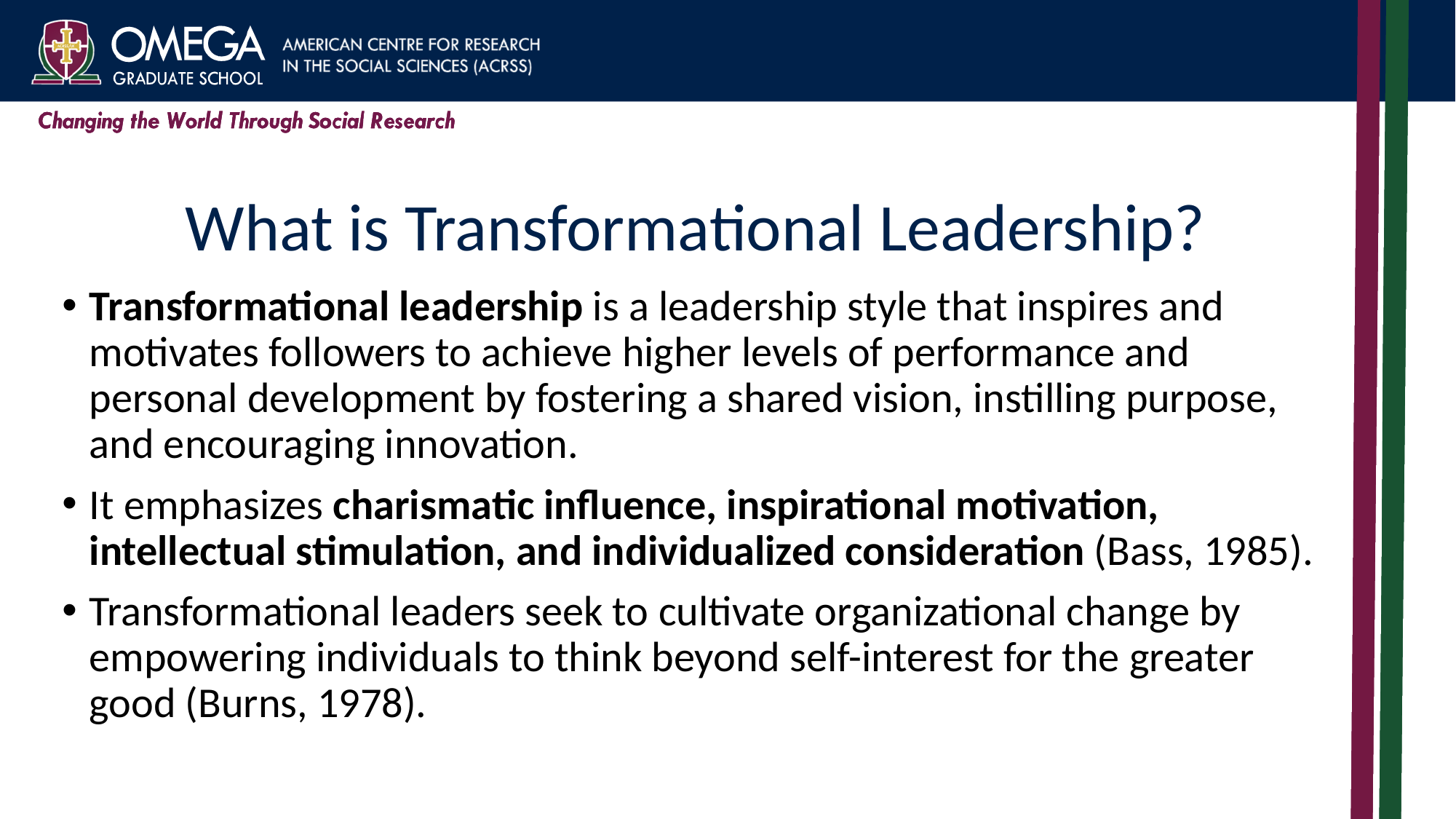

# What is Transformational Leadership?
Transformational leadership is a leadership style that inspires and motivates followers to achieve higher levels of performance and personal development by fostering a shared vision, instilling purpose, and encouraging innovation.
It emphasizes charismatic influence, inspirational motivation, intellectual stimulation, and individualized consideration (Bass, 1985).
Transformational leaders seek to cultivate organizational change by empowering individuals to think beyond self-interest for the greater good (Burns, 1978).